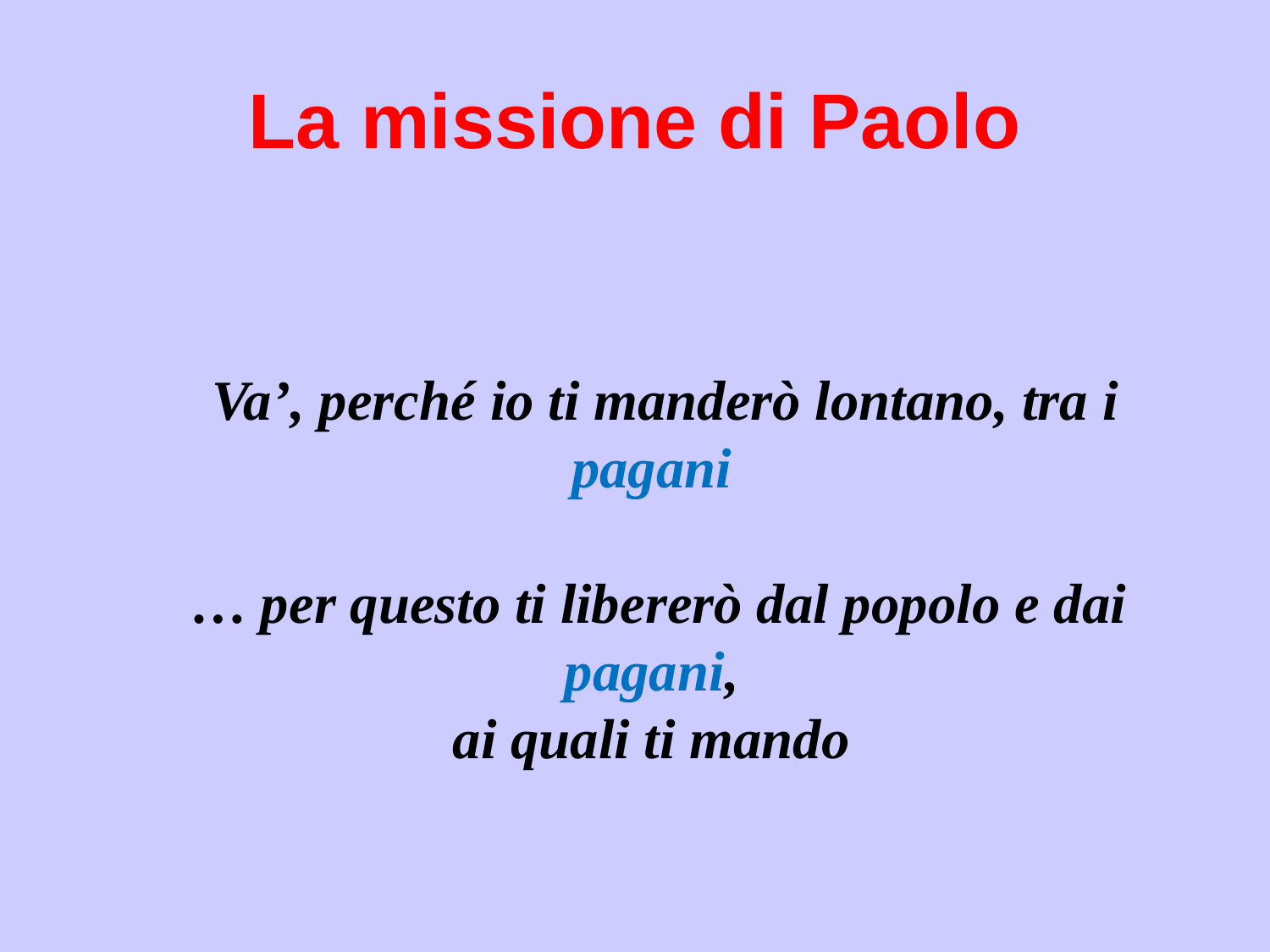

# La missione di Paolo
 Va’, perché io ti manderò lontano, tra i pagani
… per questo ti libererò dal popolo e dai pagani,
ai quali ti mando